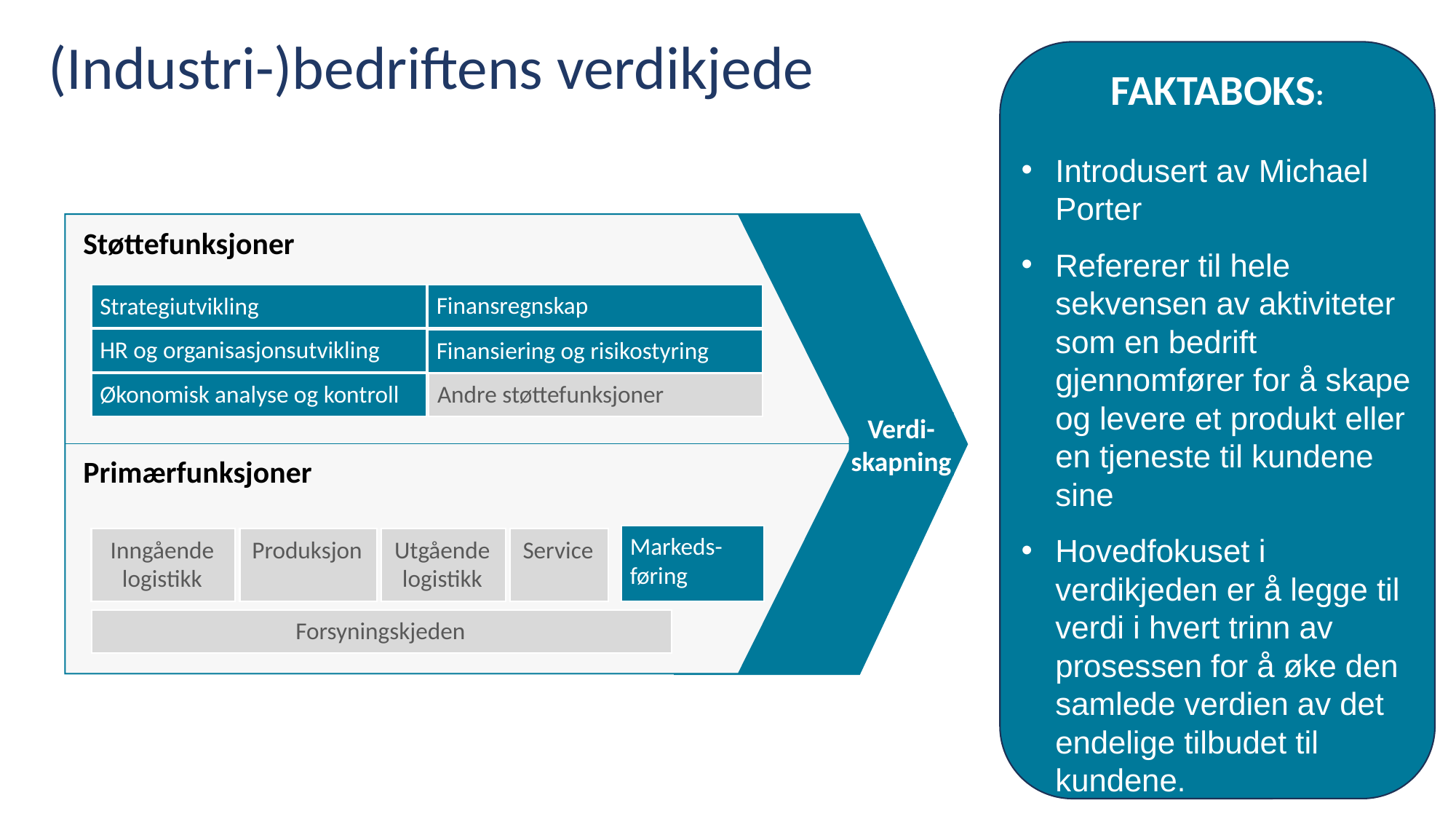

# (Industri-)bedriftens verdikjede
FAKTABOKS:

Introdusert av Michael Porter
Refererer til hele sekvensen av aktiviteter som en bedrift gjennomfører for å skape og levere et produkt eller en tjeneste til kundene sine
Hovedfokuset i verdikjeden er å legge til verdi i hvert trinn av prosessen for å øke den samlede verdien av det endelige tilbudet til kundene.

Støttefunksjoner
Finansregnskap
Strategiutvikling
HR og organisasjonsutvikling
Finansiering og risikostyring
Økonomisk analyse og kontroll
Andre støttefunksjoner
Verdi-skapning
Primærfunksjoner
Markeds-føring

Service

Utgående logistikk

Produksjon

Inngående logistikk

Forsyningskjeden